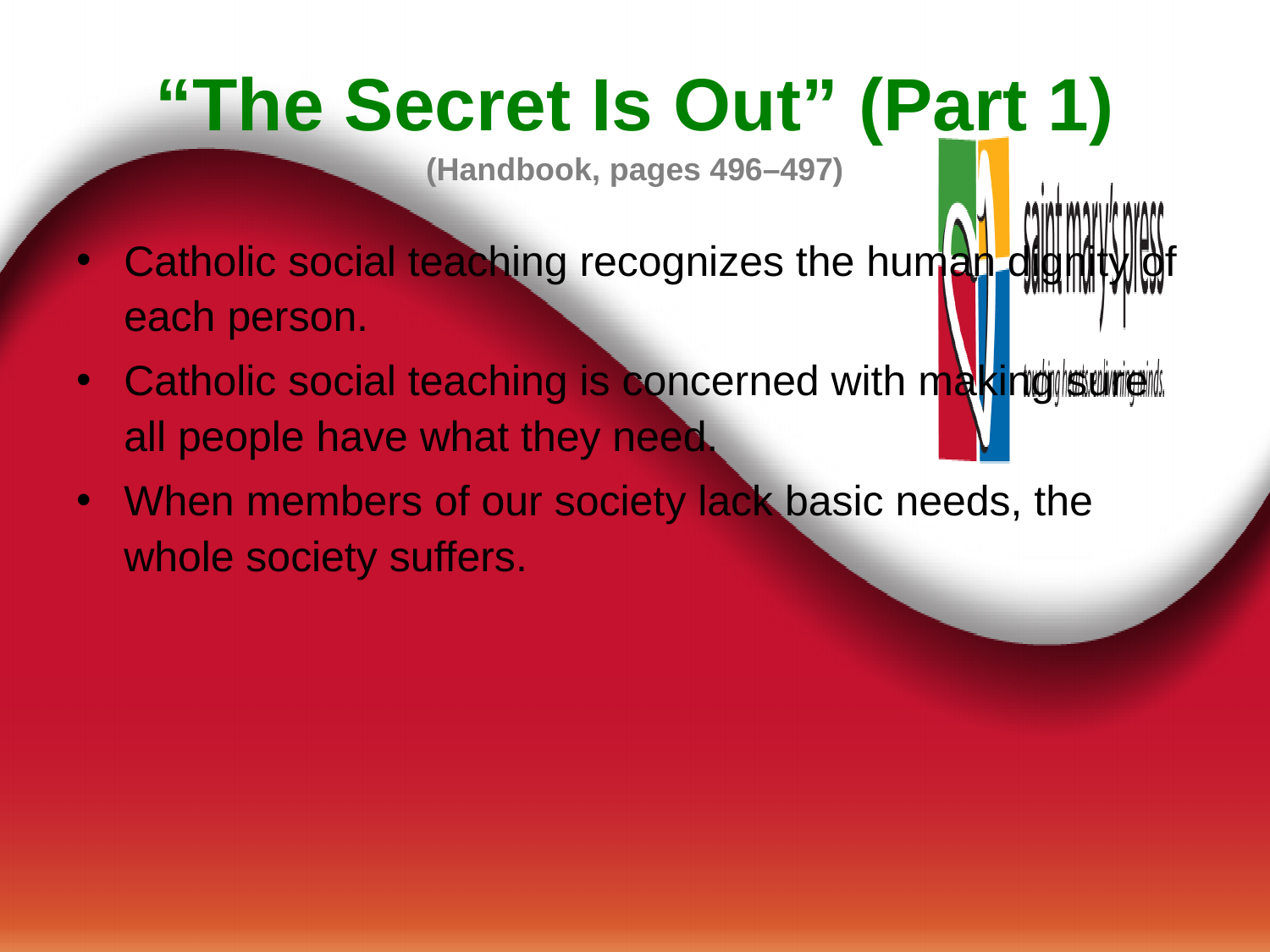

# “The Secret Is Out” (Part 1)
(Handbook, pages 496–497)
Catholic social teaching recognizes the human dignity of each person.
Catholic social teaching is concerned with making sure all people have what they need.
When members of our society lack basic needs, the whole society suffers.